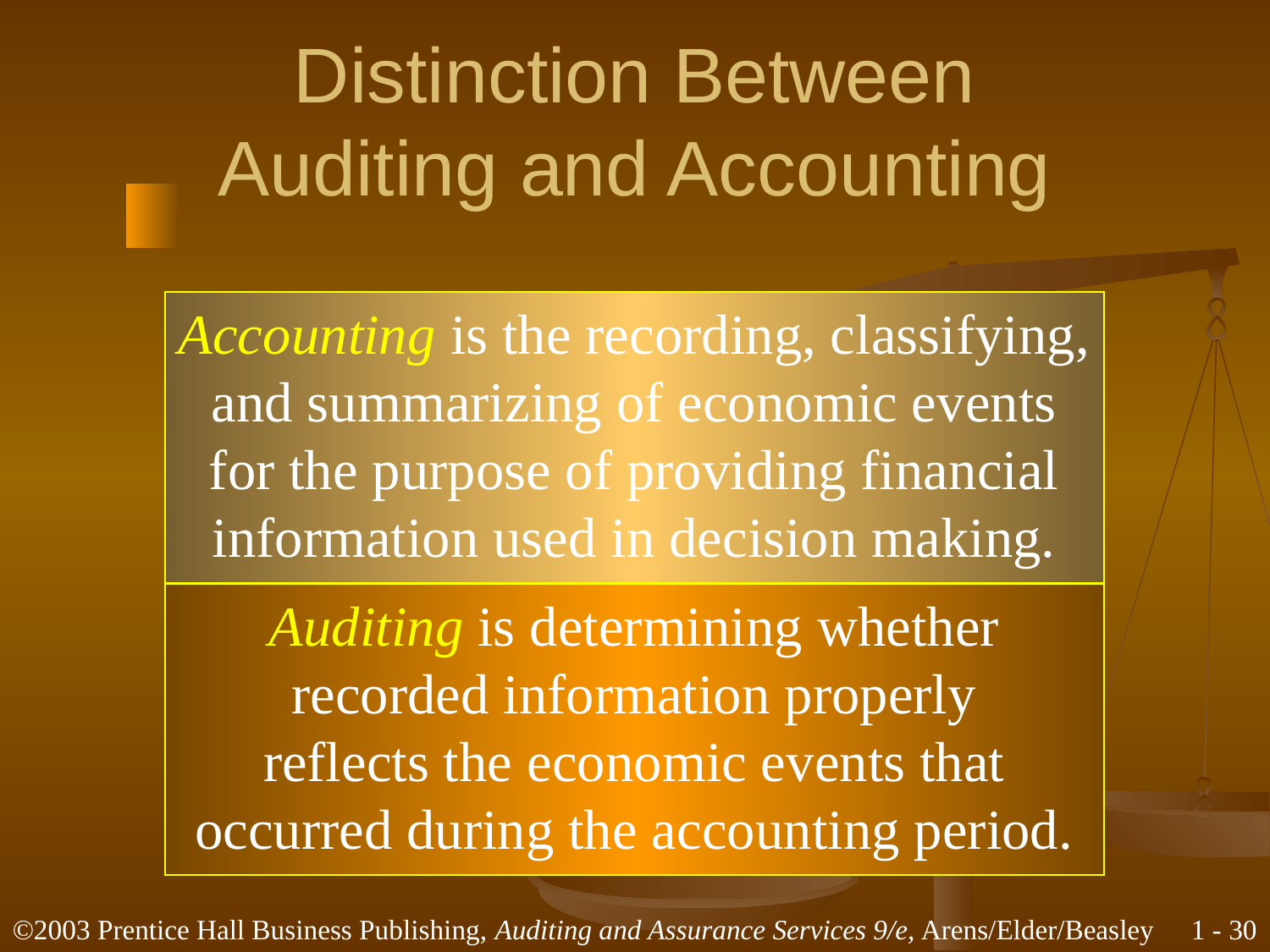

# Distinction Between Auditing and Accounting
Accounting is the recording, classifying,
and summarizing of economic events
for the purpose of providing financial
information used in decision making.
Auditing is determining whether
recorded information properly
reflects the economic events that
occurred during the accounting period.